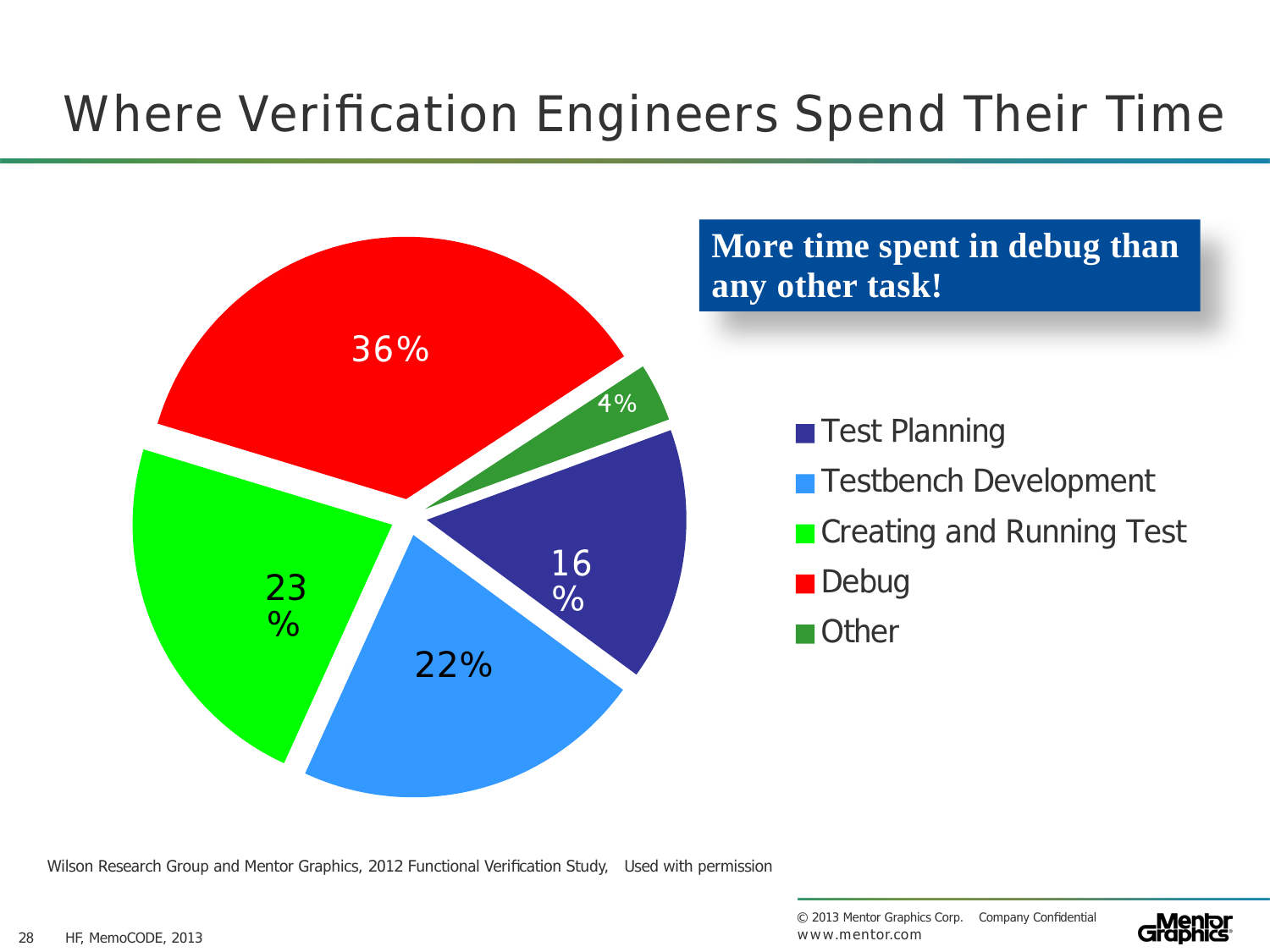

# Where Verification Engineers Spend Their Time

### Chart

| Category |  |
|---|---|
| Test Planning | 0.156 |
| Testbench Development | 0.218 |
| Creating and Running Test | 0.228 |
| Debug | 0.362 |
| Other | 0.036 |
Wilson Research Group and Mentor Graphics, 2012 Functional Verification Study,   Used with permission
HF, MemoCODE, 2013
28